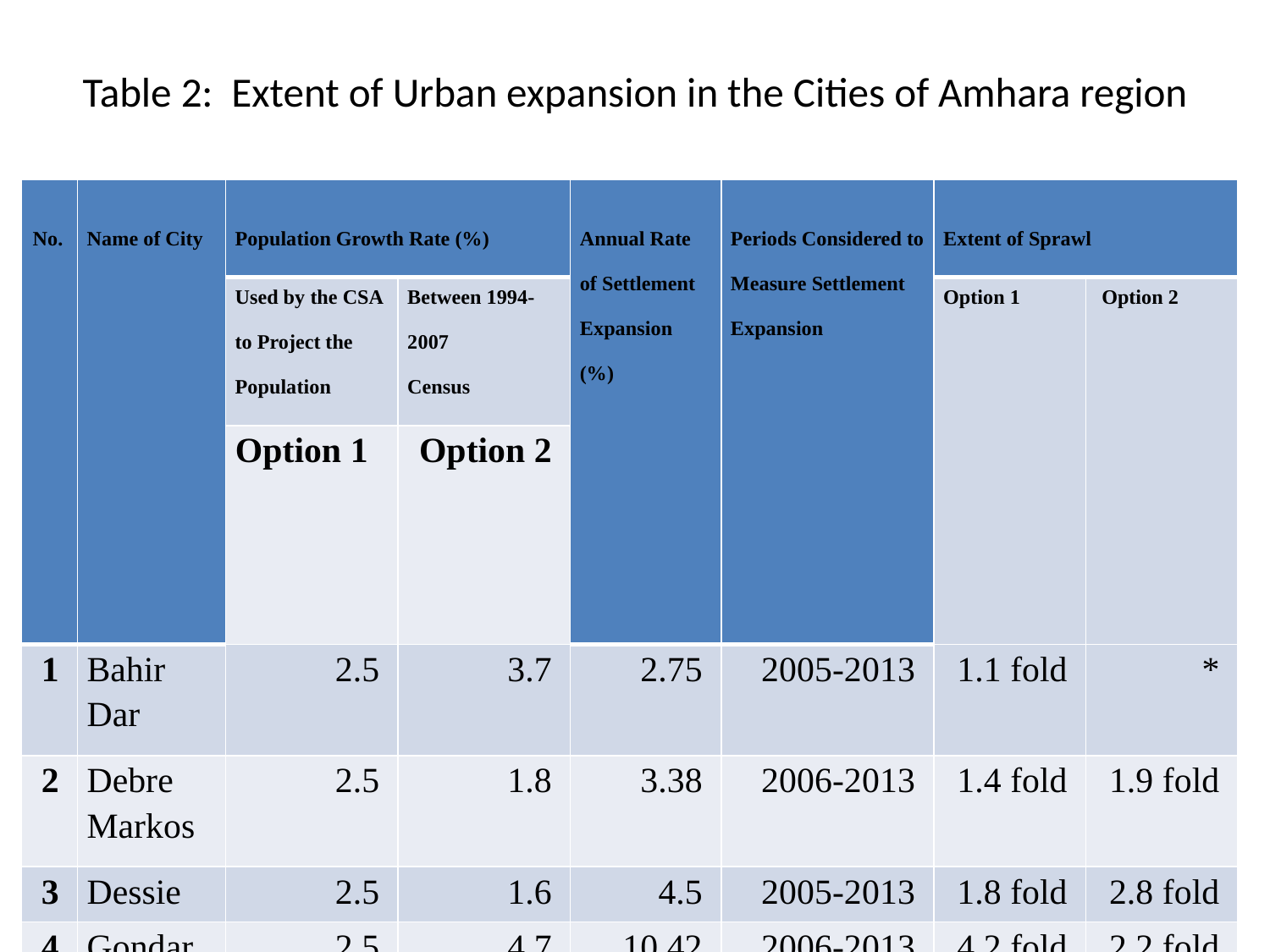

# Table 2:  Extent of Urban expansion in the Cities of Amhara region
| No. | Name of City | Population Growth Rate (%) |  | Annual Rate of Settlement Expansion (%) | Periods Considered to Measure Settlement Expansion | Extent of Sprawl |  |
| --- | --- | --- | --- | --- | --- | --- | --- |
|  |  | Used by the CSA to Project the Population | Between 1994-2007 Census |  |  | Option 1 | Option 2 |
|  |  | Option 1 | Option 2 |  |  |  |  |
| 1 | Bahir Dar | 2.5 | 3.7 | 2.75 | 2005-2013 | 1.1 fold | \* |
| 2 | Debre Markos | 2.5 | 1.8 | 3.38 | 2006-2013 | 1.4 fold | 1.9 fold |
| 3 | Dessie | 2.5 | 1.6 | 4.5 | 2005-2013 | 1.8 fold | 2.8 fold |
| 4 | Gondar | 2.5 | 4.7 | 10.42 | 2006-2013 | 4.2 fold | 2.2 fold |
17